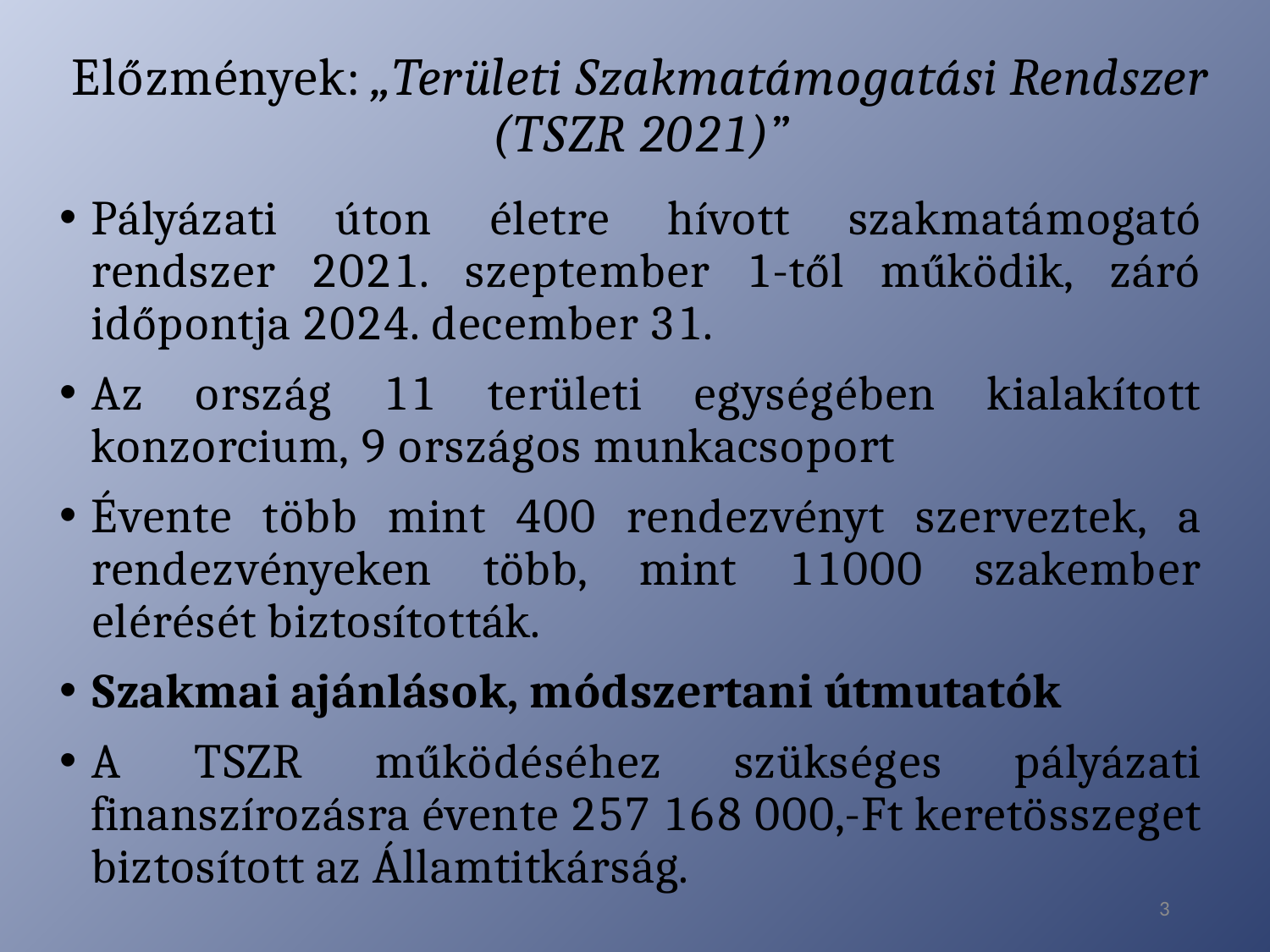

# Előzmények: „Területi Szakmatámogatási Rendszer (TSZR 2021)”
Pályázati úton életre hívott szakmatámogató rendszer 2021. szeptember 1-től működik, záró időpontja 2024. december 31.
Az ország 11 területi egységében kialakított konzorcium, 9 országos munkacsoport
Évente több mint 400 rendezvényt szerveztek, a rendezvényeken több, mint 11000 szakember elérését biztosították.
Szakmai ajánlások, módszertani útmutatók
A TSZR működéséhez szükséges pályázati finanszírozásra évente 257 168 000,-Ft keretösszeget biztosított az Államtitkárság.
3